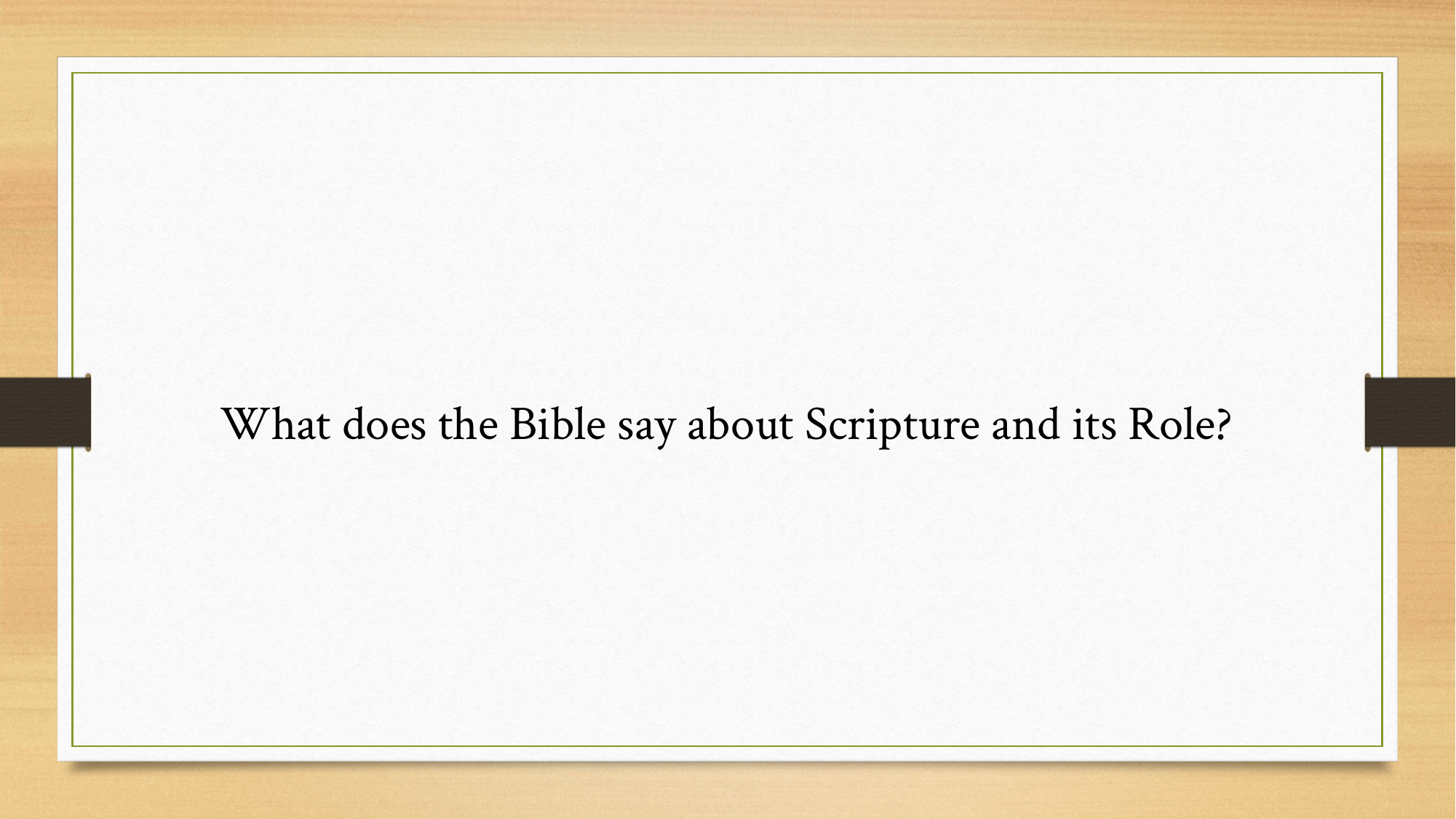

What does the Bible say about Scripture and its Role?